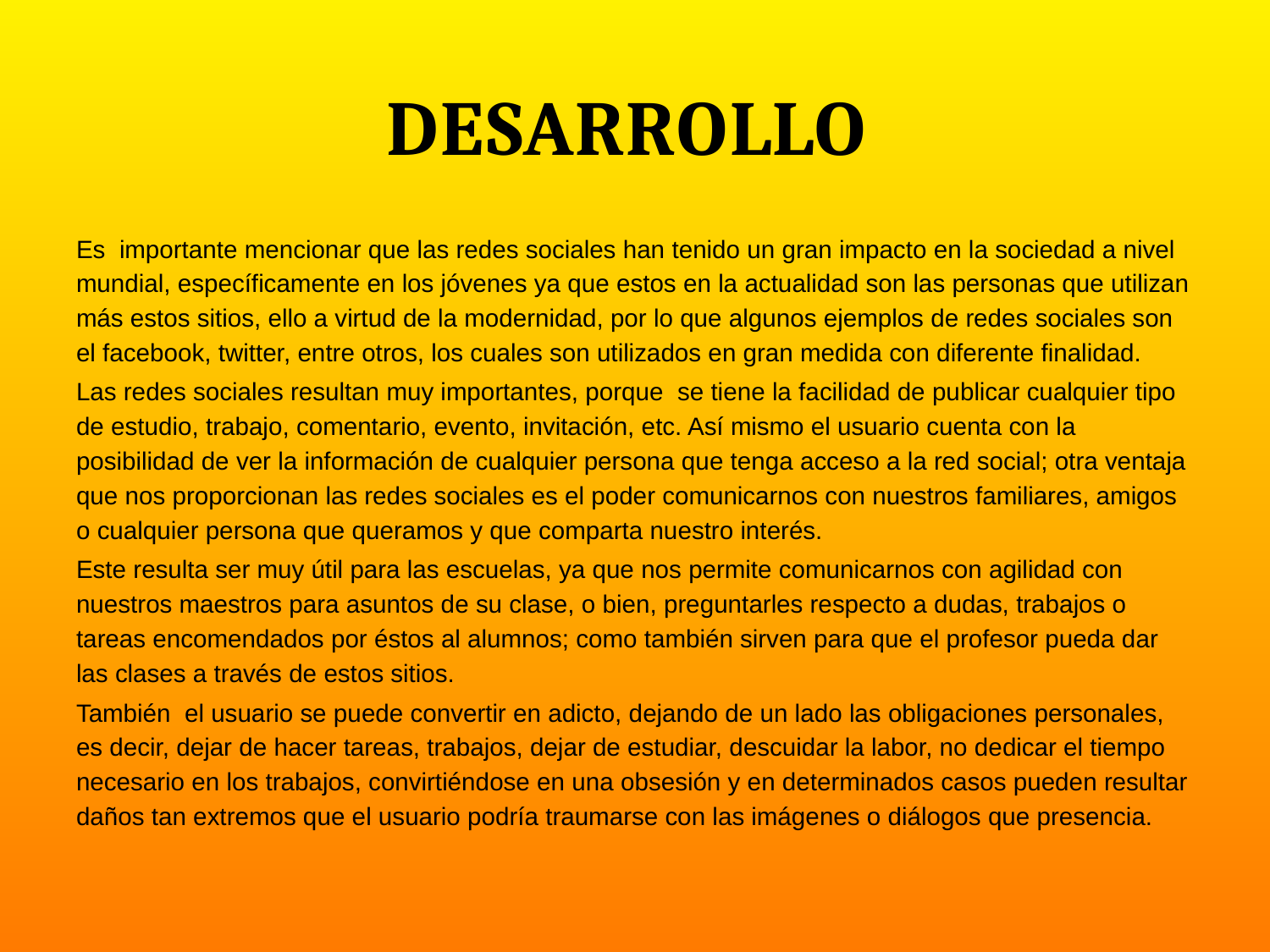

# DESARROLLO
Es  importante mencionar que las redes sociales han tenido un gran impacto en la sociedad a nivel mundial, específicamente en los jóvenes ya que estos en la actualidad son las personas que utilizan más estos sitios, ello a virtud de la modernidad, por lo que algunos ejemplos de redes sociales son el facebook, twitter, entre otros, los cuales son utilizados en gran medida con diferente finalidad.
Las redes sociales resultan muy importantes, porque  se tiene la facilidad de publicar cualquier tipo de estudio, trabajo, comentario, evento, invitación, etc. Así mismo el usuario cuenta con la posibilidad de ver la información de cualquier persona que tenga acceso a la red social; otra ventaja que nos proporcionan las redes sociales es el poder comunicarnos con nuestros familiares, amigos o cualquier persona que queramos y que comparta nuestro interés.
Este resulta ser muy útil para las escuelas, ya que nos permite comunicarnos con agilidad con nuestros maestros para asuntos de su clase, o bien, preguntarles respecto a dudas, trabajos o tareas encomendados por éstos al alumnos; como también sirven para que el profesor pueda dar las clases a través de estos sitios.
También  el usuario se puede convertir en adicto, dejando de un lado las obligaciones personales, es decir, dejar de hacer tareas, trabajos, dejar de estudiar, descuidar la labor, no dedicar el tiempo necesario en los trabajos, convirtiéndose en una obsesión y en determinados casos pueden resultar daños tan extremos que el usuario podría traumarse con las imágenes o diálogos que presencia.